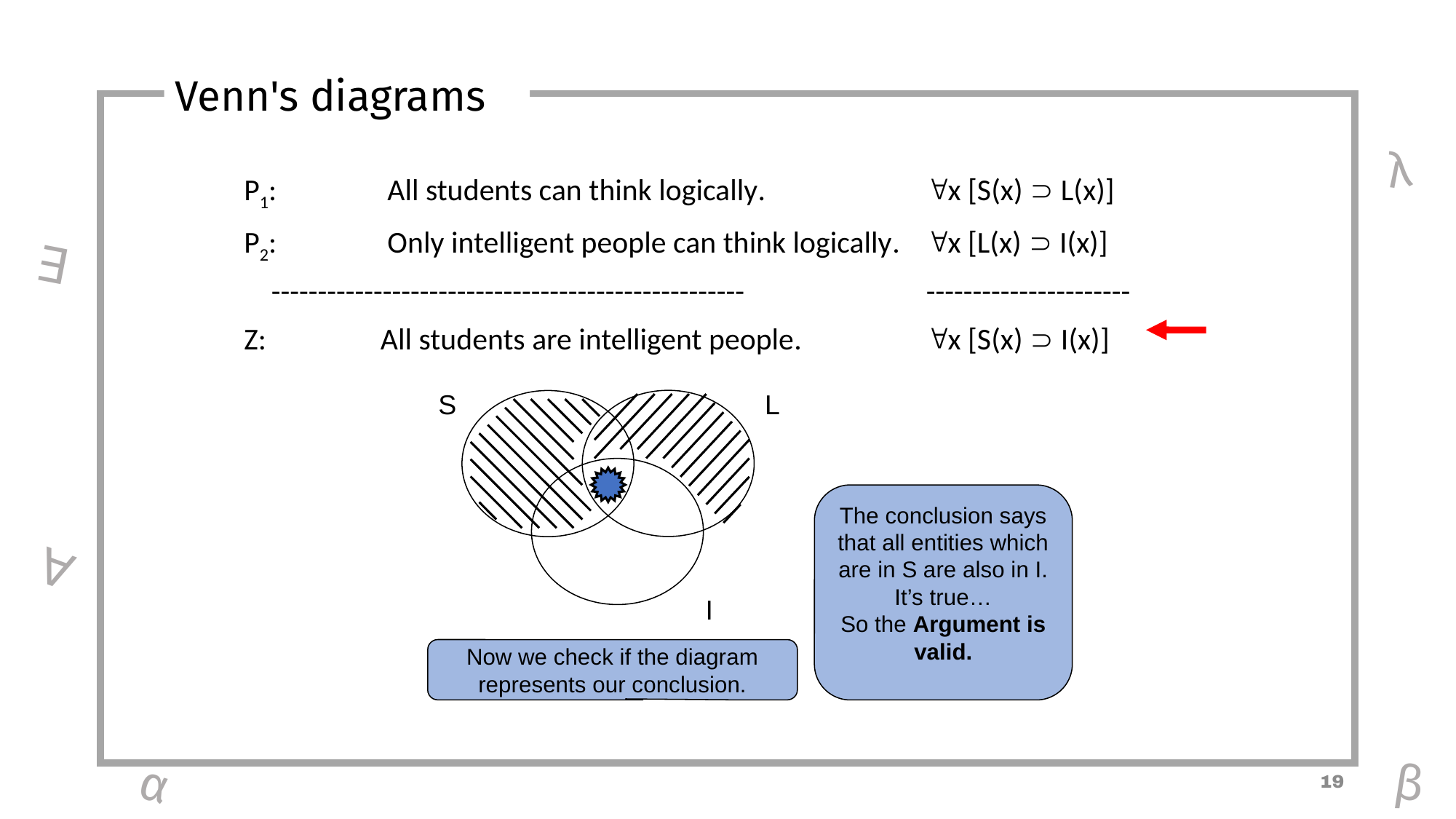

Venn's diagrams

 λ
P1:	 All students can think logically.		∀x [S(x) ⊃ L(x)]
P2:	 Only intelligent people can think logically.	∀x [L(x) ⊃ I(x)]
	---------------------------------------------------		----------------------
Z:	 	All students are intelligent people.		∀x [S(x) ⊃ I(x)]
∃

S

L

I

The conclusion says that all entities which are in S are also in I. It’s true…
So the Argument is valid.
∀
Now we check if the diagram represents our conclusion.
|-
β
α
19